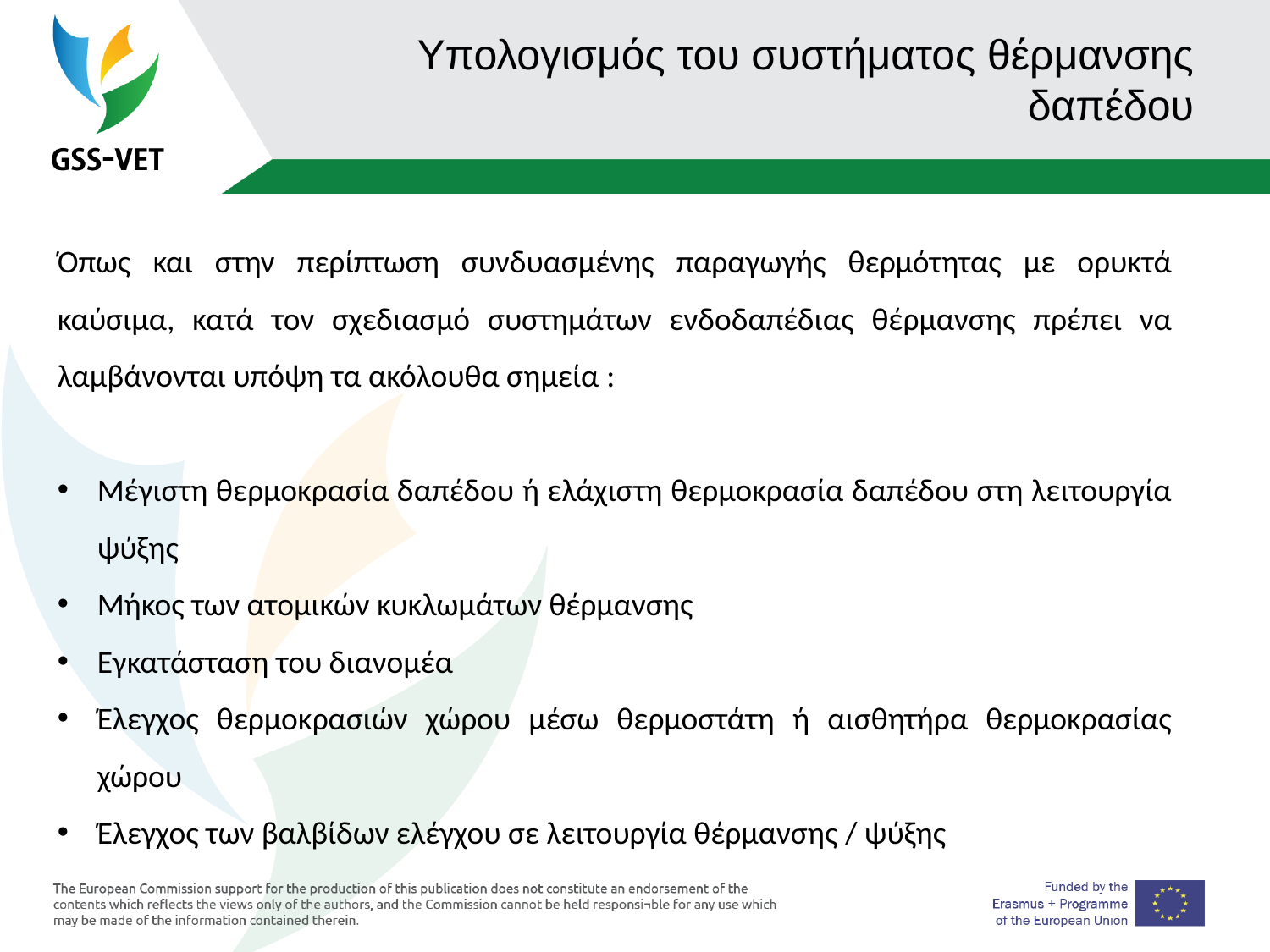

# Υπολογισμός του συστήματος θέρμανσης δαπέδου
Όπως και στην περίπτωση συνδυασμένης παραγωγής θερμότητας με ορυκτά καύσιμα, κατά τον σχεδιασμό συστημάτων ενδοδαπέδιας θέρμανσης πρέπει να λαμβάνονται υπόψη τα ακόλουθα σημεία :

Μέγιστη θερμοκρασία δαπέδου ή ελάχιστη θερμοκρασία δαπέδου στη λειτουργία ψύξης
Μήκος των ατομικών κυκλωμάτων θέρμανσης
Εγκατάσταση του διανομέα
Έλεγχος θερμοκρασιών χώρου μέσω θερμοστάτη ή αισθητήρα θερμοκρασίας χώρου
Έλεγχος των βαλβίδων ελέγχου σε λειτουργία θέρμανσης / ψύξης